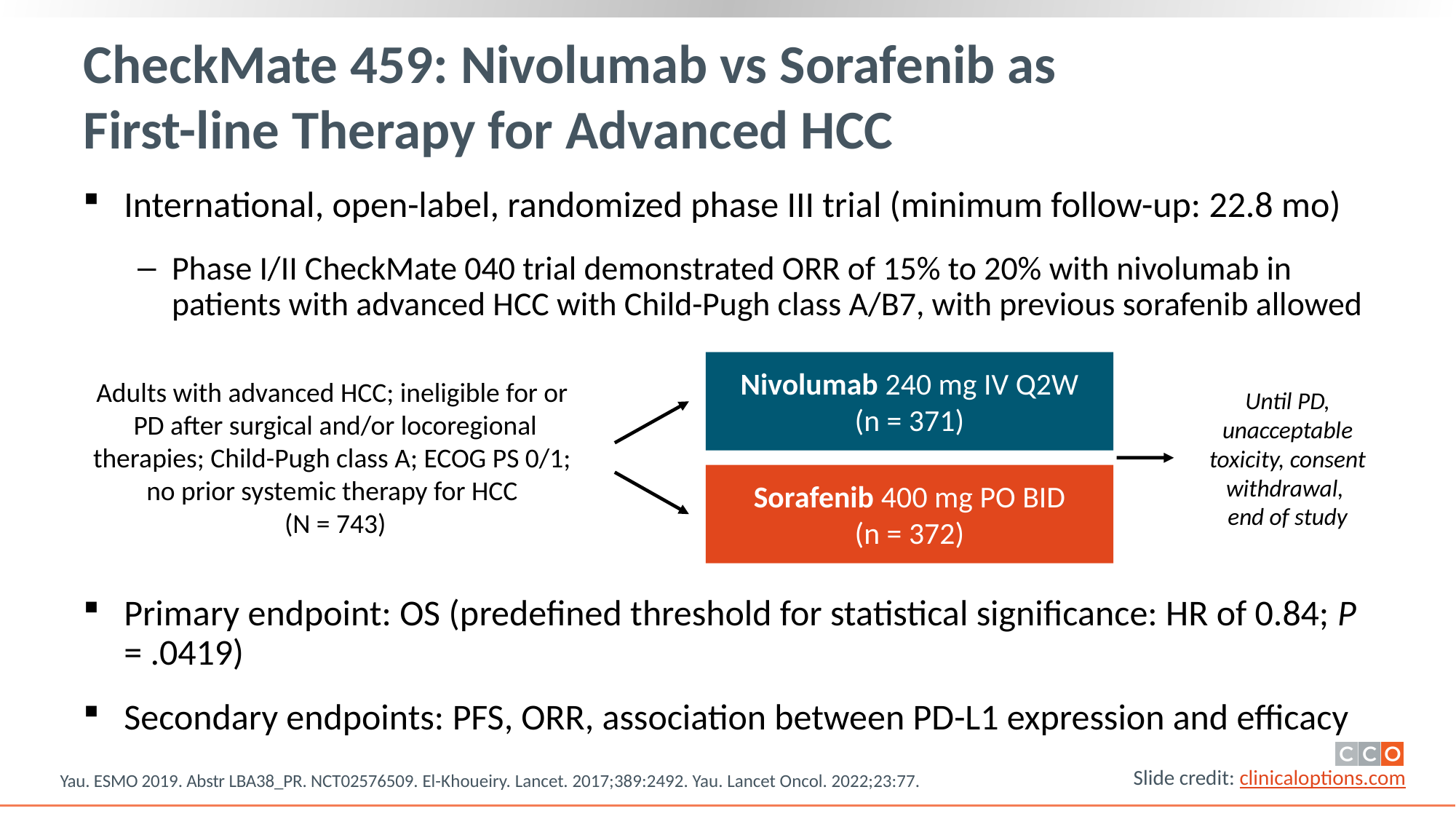

# CheckMate 459: Nivolumab vs Sorafenib as First-line Therapy for Advanced HCC
International, open-label, randomized phase III trial (minimum follow-up: 22.8 mo)
Phase I/II CheckMate 040 trial demonstrated ORR of 15% to 20% with nivolumab in patients with advanced HCC with Child-Pugh class A/B7, with previous sorafenib allowed
Nivolumab 240 mg IV Q2W
(n = 371)
Sorafenib 400 mg PO BID
(n = 372)
Adults with advanced HCC; ineligible for or
PD after surgical and/or locoregional therapies; Child-Pugh class A; ECOG PS 0/1;
no prior systemic therapy for HCC
(N = 743)
Until PD, unacceptable toxicity, consent withdrawal,
end of study

Primary endpoint: OS (predefined threshold for statistical significance: HR of 0.84; P = .0419)
Secondary endpoints: PFS, ORR, association between PD-L1 expression and efficacy
Yau. ESMO 2019. Abstr LBA38_PR. NCT02576509. El-Khoueiry. Lancet. 2017;389:2492. Yau. Lancet Oncol. 2022;23:77.